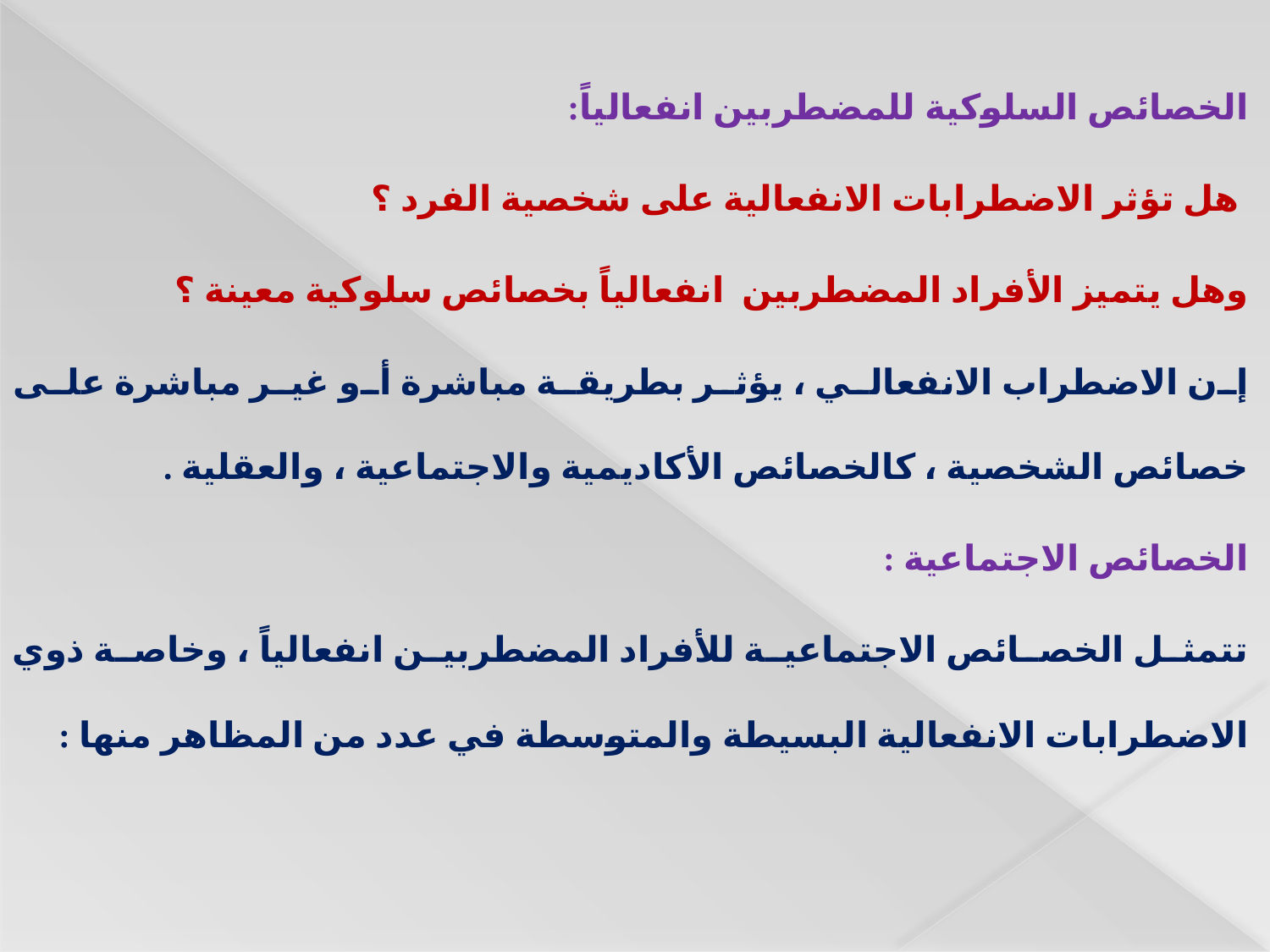

الخصائص السلوكية للمضطربين انفعالياً:
 هل تؤثر الاضطرابات الانفعالية على شخصية الفرد ؟
وهل يتميز الأفراد المضطربين  انفعالياً بخصائص سلوكية معينة ؟
إن الاضطراب الانفعالي ، يؤثر بطريقة مباشرة أو غير مباشرة على خصائص الشخصية ، كالخصائص الأكاديمية والاجتماعية ، والعقلية .
الخصائص الاجتماعية :
تتمثل الخصائص الاجتماعية للأفراد المضطربين انفعالياً ، وخاصة ذوي الاضطرابات الانفعالية البسيطة والمتوسطة في عدد من المظاهر منها :